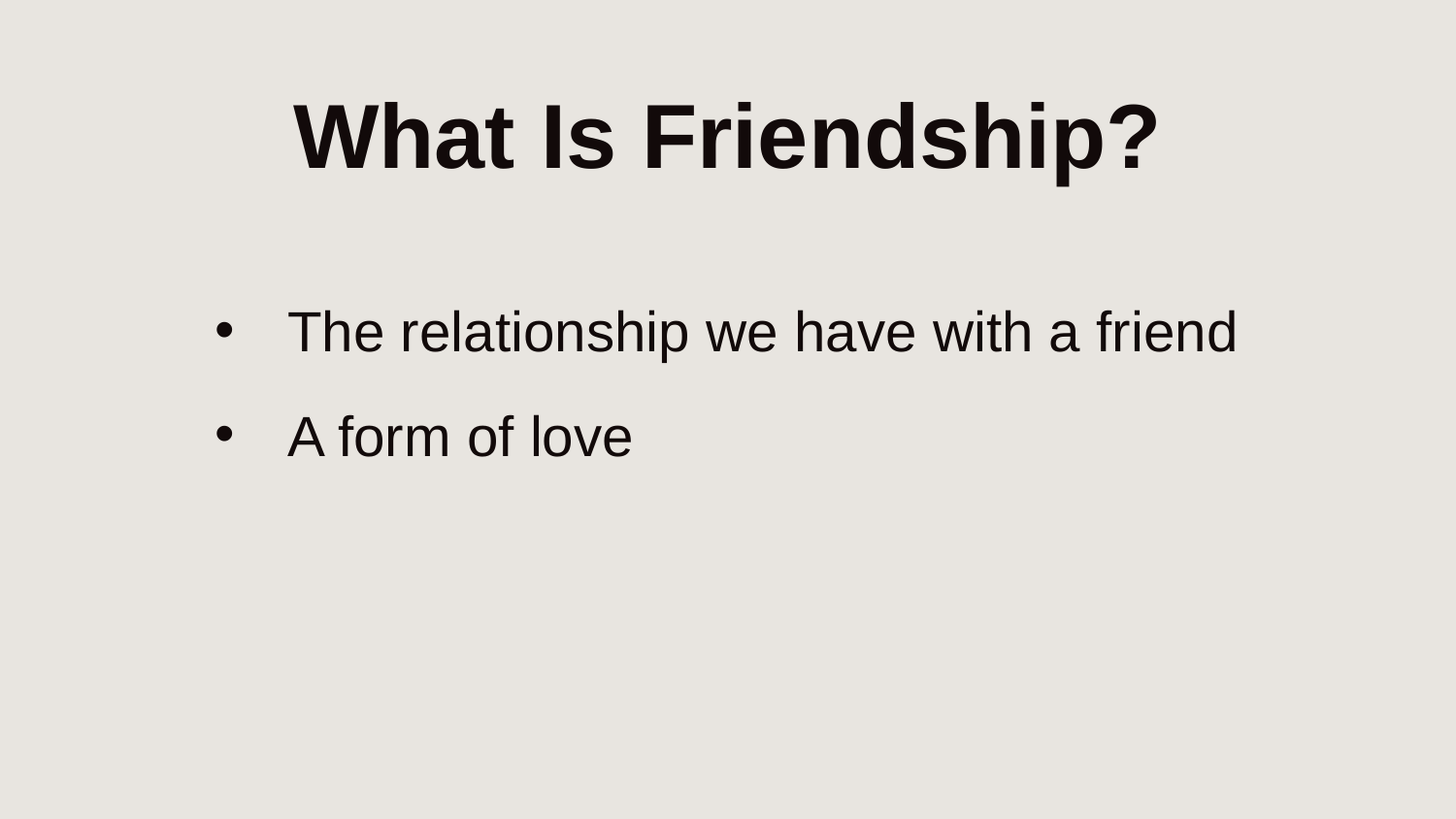

# What Is Friendship?
The relationship we have with a friend
A form of love